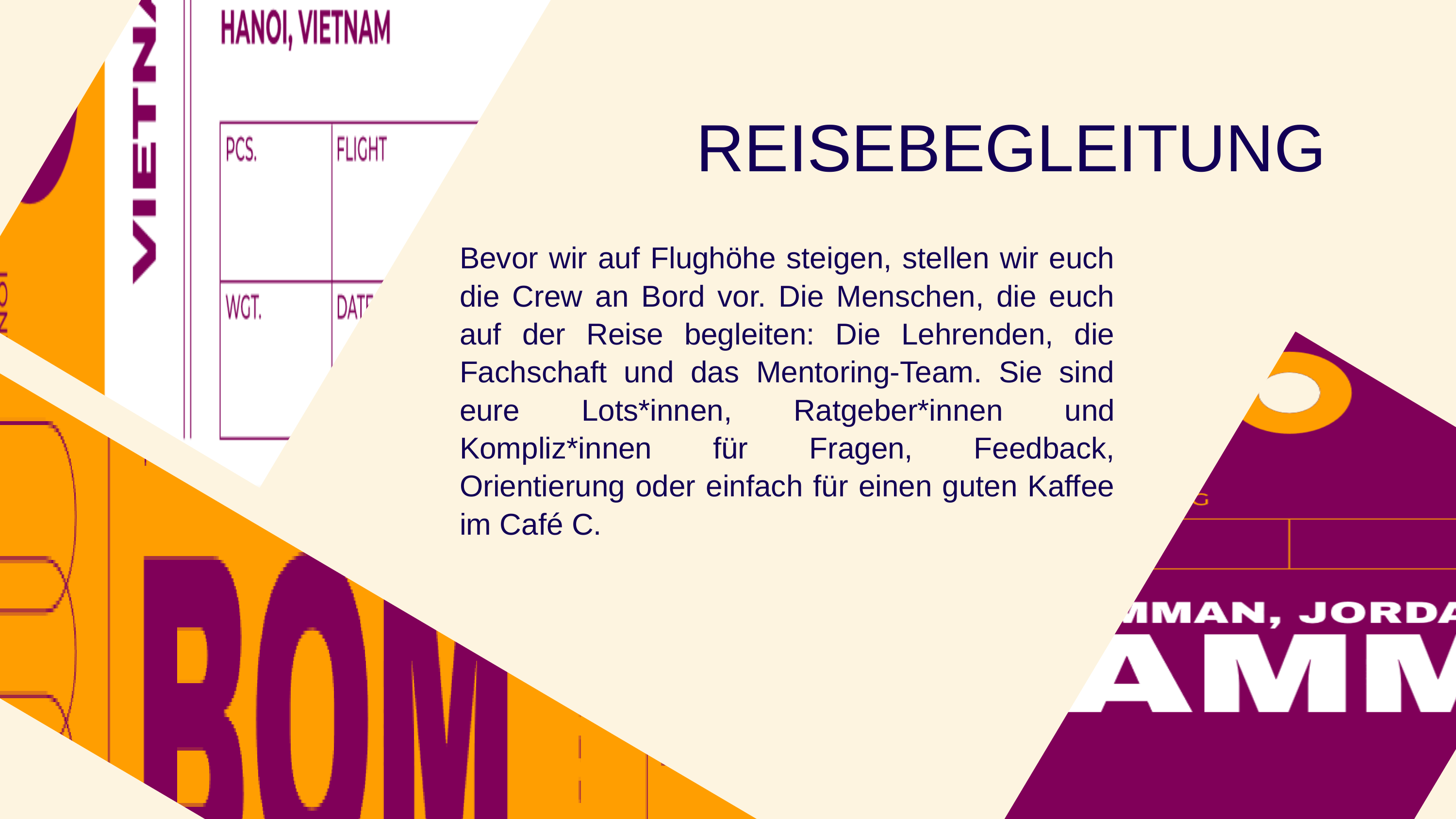

REISEBEGLEITUNG
Bevor wir auf Flughöhe steigen, stellen wir euch die Crew an Bord vor. Die Menschen, die euch auf der Reise begleiten: Die Lehrenden, die Fachschaft und das Mentoring-Team. Sie sind eure Lots*innen, Ratgeber*innen und Kompliz*innen für Fragen, Feedback, Orientierung oder einfach für einen guten Kaffee im Café C.